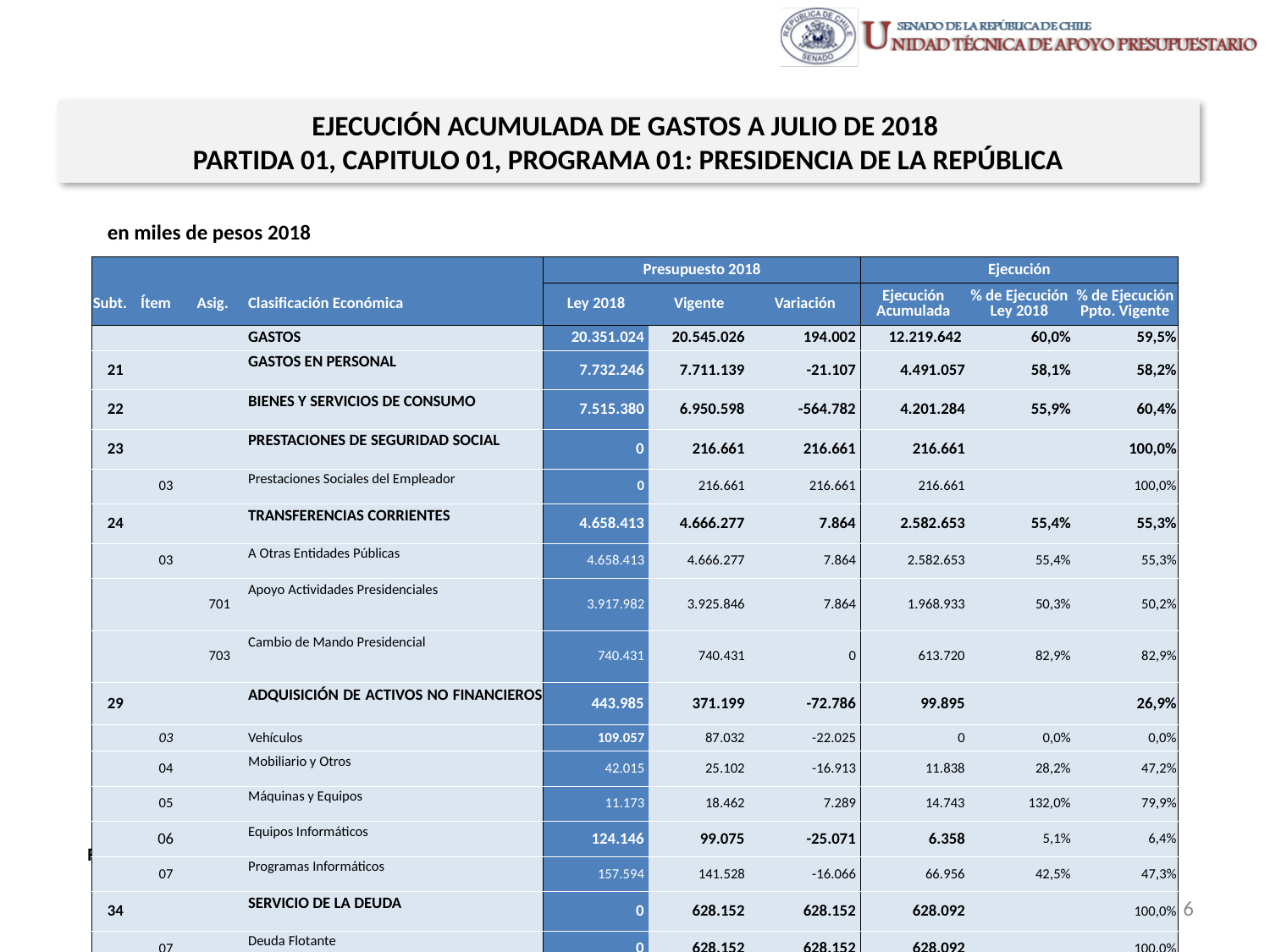

EJECUCIÓN ACUMULADA DE GASTOS A JULIO DE 2018
PARTIDA 01, CAPITULO 01, PROGRAMA 01: PRESIDENCIA DE LA REPÚBLICA
en miles de pesos 2018
|  |  |  |  | Presupuesto 2018 |  |  | Ejecución |  |  |
| --- | --- | --- | --- | --- | --- | --- | --- | --- | --- |
| Subt. | Ítem | Asig. | Clasificación Económica | Ley 2018 | Vigente | Variación | Ejecución Acumulada | % de Ejecución Ley 2018 | % de Ejecución Ppto. Vigente |
|  |  |  | GASTOS | 20.351.024 | 20.545.026 | 194.002 | 12.219.642 | 60,0% | 59,5% |
| 21 |  |  | GASTOS EN PERSONAL | 7.732.246 | 7.711.139 | -21.107 | 4.491.057 | 58,1% | 58,2% |
| 22 |  |  | BIENES Y SERVICIOS DE CONSUMO | 7.515.380 | 6.950.598 | -564.782 | 4.201.284 | 55,9% | 60,4% |
| 23 |  |  | PRESTACIONES DE SEGURIDAD SOCIAL | 0 | 216.661 | 216.661 | 216.661 |  | 100,0% |
|  | 03 |  | Prestaciones Sociales del Empleador | 0 | 216.661 | 216.661 | 216.661 |  | 100,0% |
| 24 |  |  | TRANSFERENCIAS CORRIENTES | 4.658.413 | 4.666.277 | 7.864 | 2.582.653 | 55,4% | 55,3% |
|  | 03 |  | A Otras Entidades Públicas | 4.658.413 | 4.666.277 | 7.864 | 2.582.653 | 55,4% | 55,3% |
|  |  | 701 | Apoyo Actividades Presidenciales | 3.917.982 | 3.925.846 | 7.864 | 1.968.933 | 50,3% | 50,2% |
|  |  | 703 | Cambio de Mando Presidencial | 740.431 | 740.431 | 0 | 613.720 | 82,9% | 82,9% |
| 29 |  |  | ADQUISICIÓN DE ACTIVOS NO FINANCIEROS | 443.985 | 371.199 | -72.786 | 99.895 |  | 26,9% |
|  | 03 |  | Vehículos | 109.057 | 87.032 | -22.025 | 0 | 0,0% | 0,0% |
|  | 04 |  | Mobiliario y Otros | 42.015 | 25.102 | -16.913 | 11.838 | 28,2% | 47,2% |
|  | 05 |  | Máquinas y Equipos | 11.173 | 18.462 | 7.289 | 14.743 | 132,0% | 79,9% |
|  | 06 |  | Equipos Informáticos | 124.146 | 99.075 | -25.071 | 6.358 | 5,1% | 6,4% |
|  | 07 |  | Programas Informáticos | 157.594 | 141.528 | -16.066 | 66.956 | 42,5% | 47,3% |
| 34 |  |  | SERVICIO DE LA DEUDA | 0 | 628.152 | 628.152 | 628.092 |  | 100,0% |
|  | 07 |  | Deuda Flotante | 0 | 628.152 | 628.152 | 628.092 |  | 100,0% |
| 35 |  |  | SALDO FINAL DE CAJA | 1.000 | 1.000 | 0 | 0 | 0,0% | 0,0% |
Fuente: Elaboración propia en base  a Informes de ejecución presupuestaria mensual de DIPRES
6